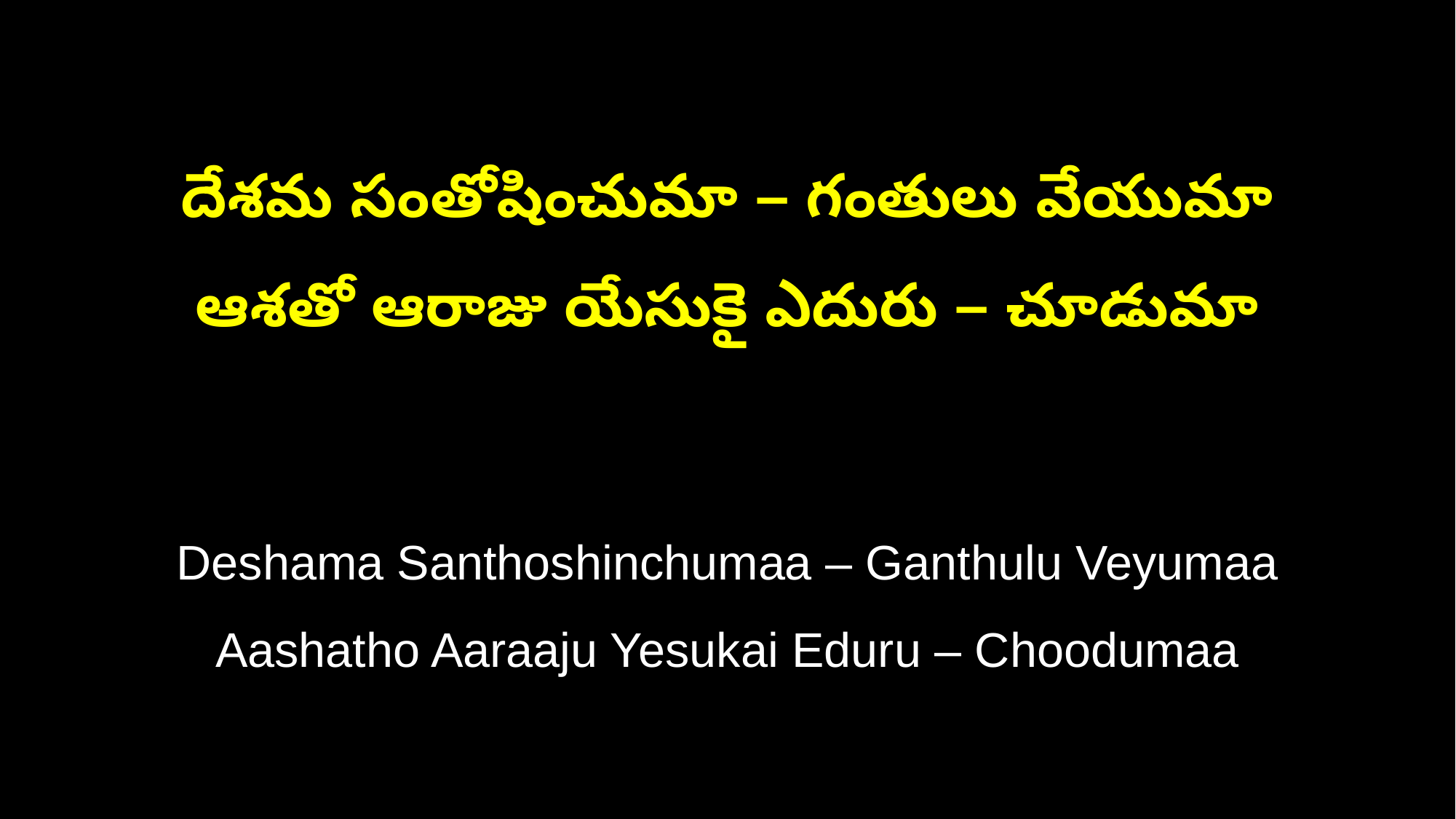

దేశమ సంతోషించుమా – గంతులు వేయుమా
ఆశతో ఆరాజు యేసుకై ఎదురు – చూడుమా
Deshama Santhoshinchumaa – Ganthulu Veyumaa
Aashatho Aaraaju Yesukai Eduru – Choodumaa